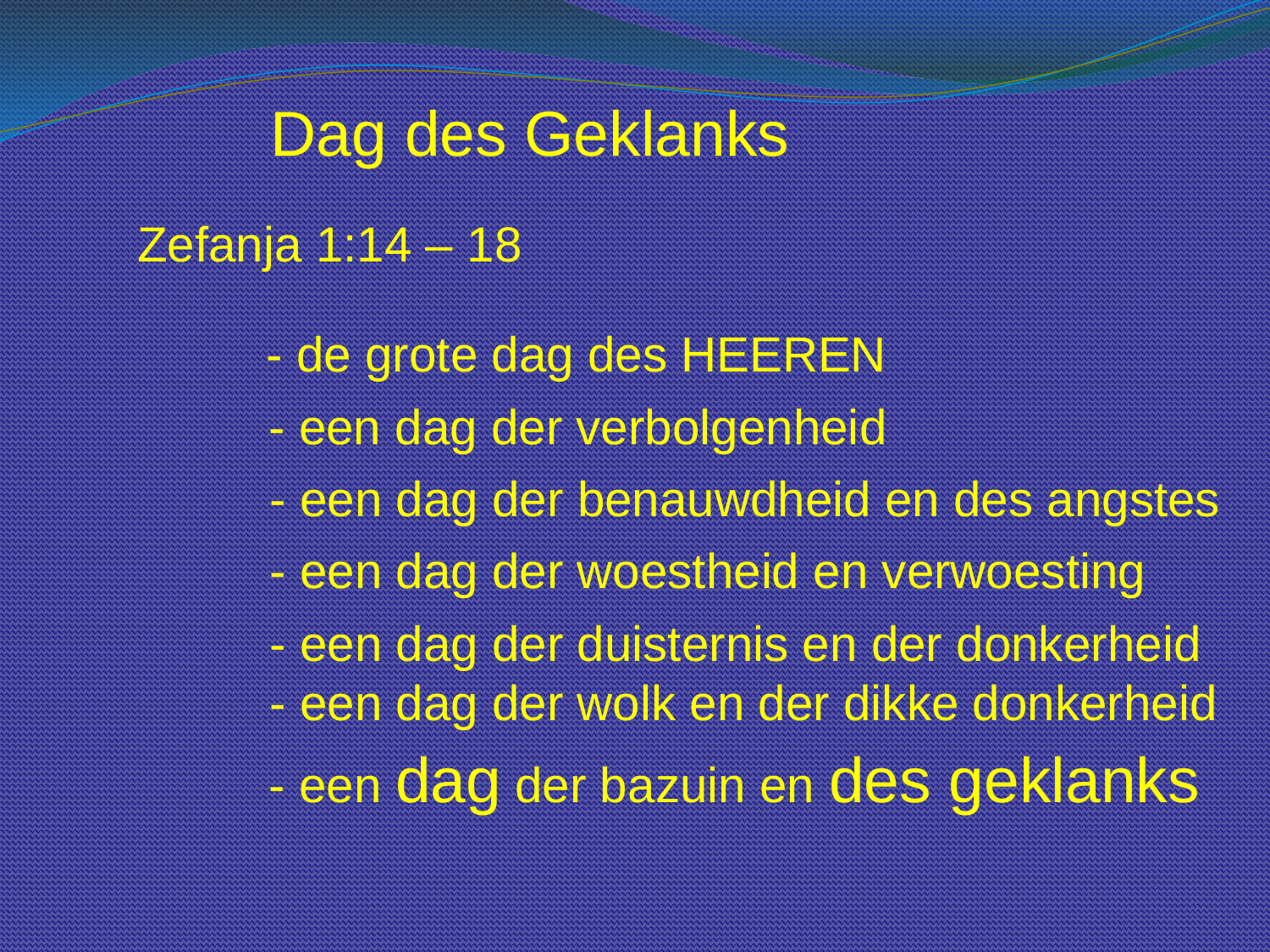

Dag des Geklanks
Zefanja 1:14 – 18
	- de grote dag des HEEREN
	- een dag der verbolgenheid
	- een dag der benauwdheid en des angstes
	- een dag der woestheid en verwoesting
	- een dag der duisternis en der donkerheid
	- een dag der wolk en der dikke donkerheid
	- een dag der bazuin en des geklanks